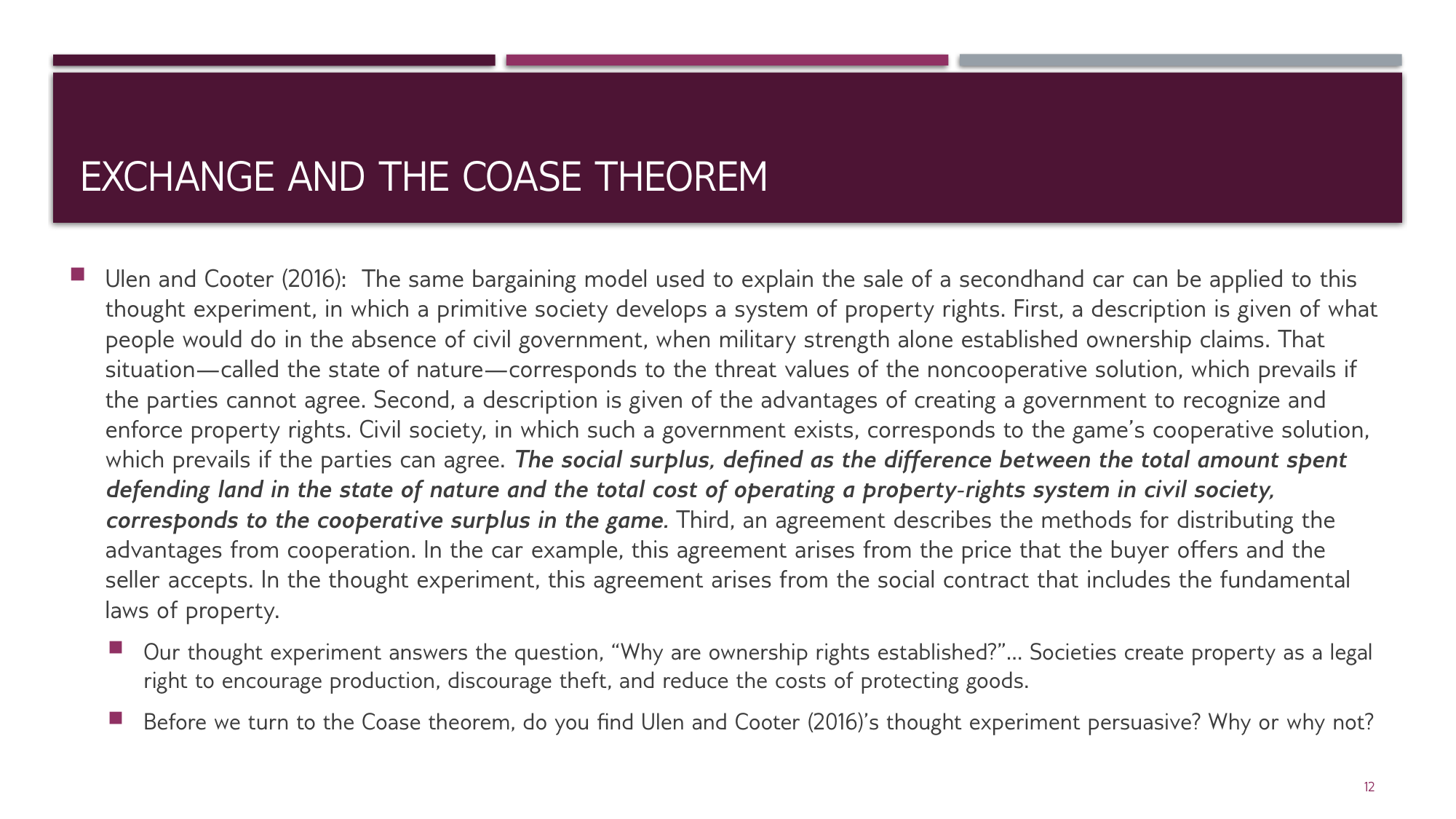

# Exchange and the Coase theorem
Ulen and Cooter (2016):  The same bargaining model used to explain the sale of a secondhand car can be applied to this thought experiment, in which a primitive society develops a system of property rights. First, a description is given of what people would do in the absence of civil government, when military strength alone established ownership claims. That situation—called the state of nature—corresponds to the threat values of the noncooperative solution, which prevails if the parties cannot agree. Second, a description is given of the advantages of creating a government to recognize and enforce property rights. Civil society, in which such a government exists, corresponds to the game’s cooperative solution, which prevails if the parties can agree. The social surplus, defined as the difference between the total amount spent defending land in the state of nature and the total cost of operating a property-rights system in civil society, corresponds to the cooperative surplus in the game. Third, an agreement describes the methods for distributing the advantages from cooperation. In the car example, this agreement arises from the price that the buyer offers and the seller accepts. In the thought experiment, this agreement arises from the social contract that includes the fundamental laws of property.
Our thought experiment answers the question, “Why are ownership rights established?”… Societies create property as a legal right to encourage production, discourage theft, and reduce the costs of protecting goods.
Before we turn to the Coase theorem, do you find Ulen and Cooter (2016)’s thought experiment persuasive? Why or why not?
12